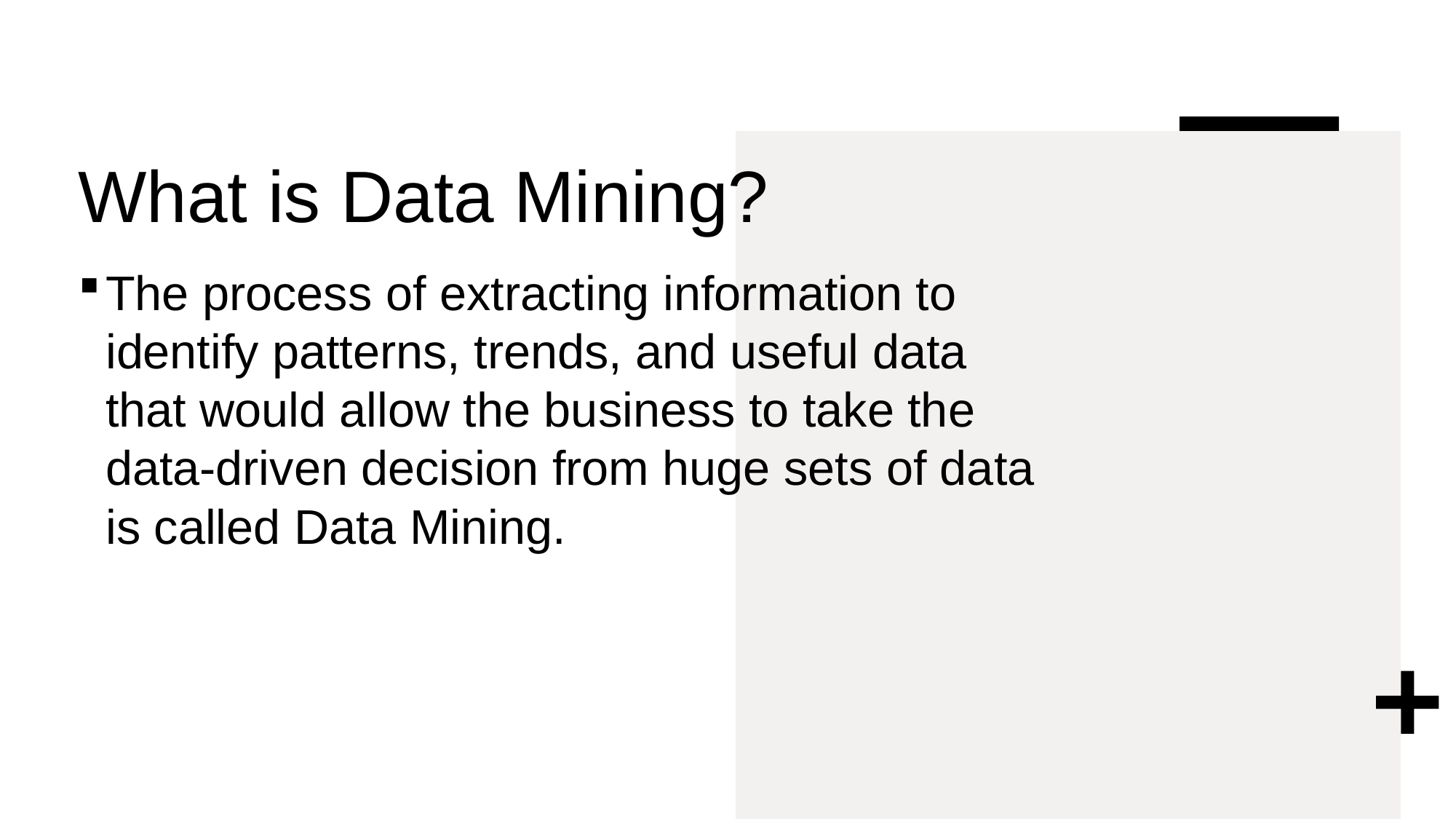

# What is Data Mining?

The process of extracting information to identify patterns, trends, and useful data that would allow the business to take the data-driven decision from huge sets of data is called Data Mining.